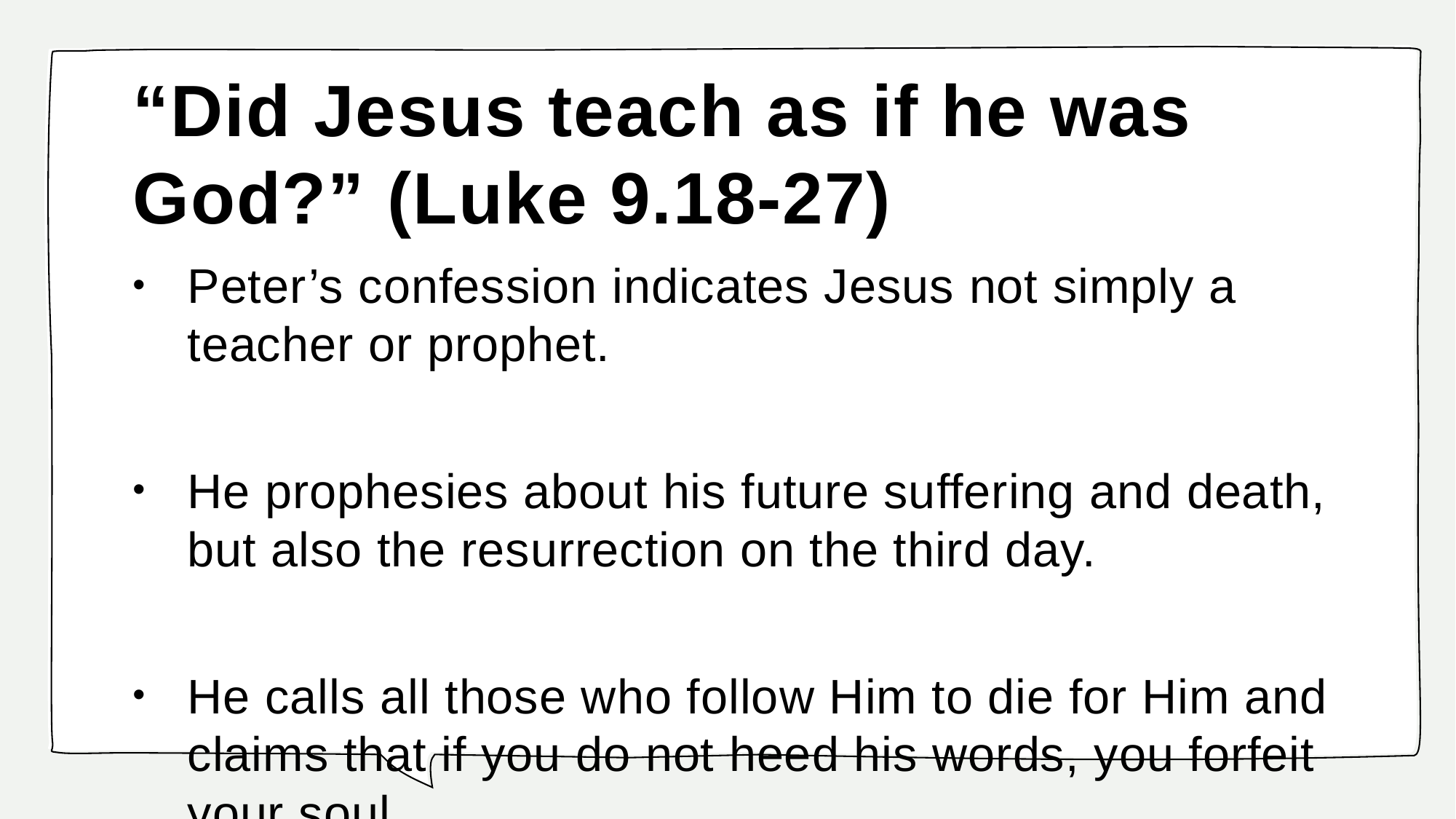

# “Did Jesus teach as if he was God?” (Luke 9.18-27)
Peter’s confession indicates Jesus not simply a teacher or prophet.

He prophesies about his future suffering and death, but also the resurrection on the third day.

He calls all those who follow Him to die for Him and claims that if you do not heed his words, you forfeit your soul.